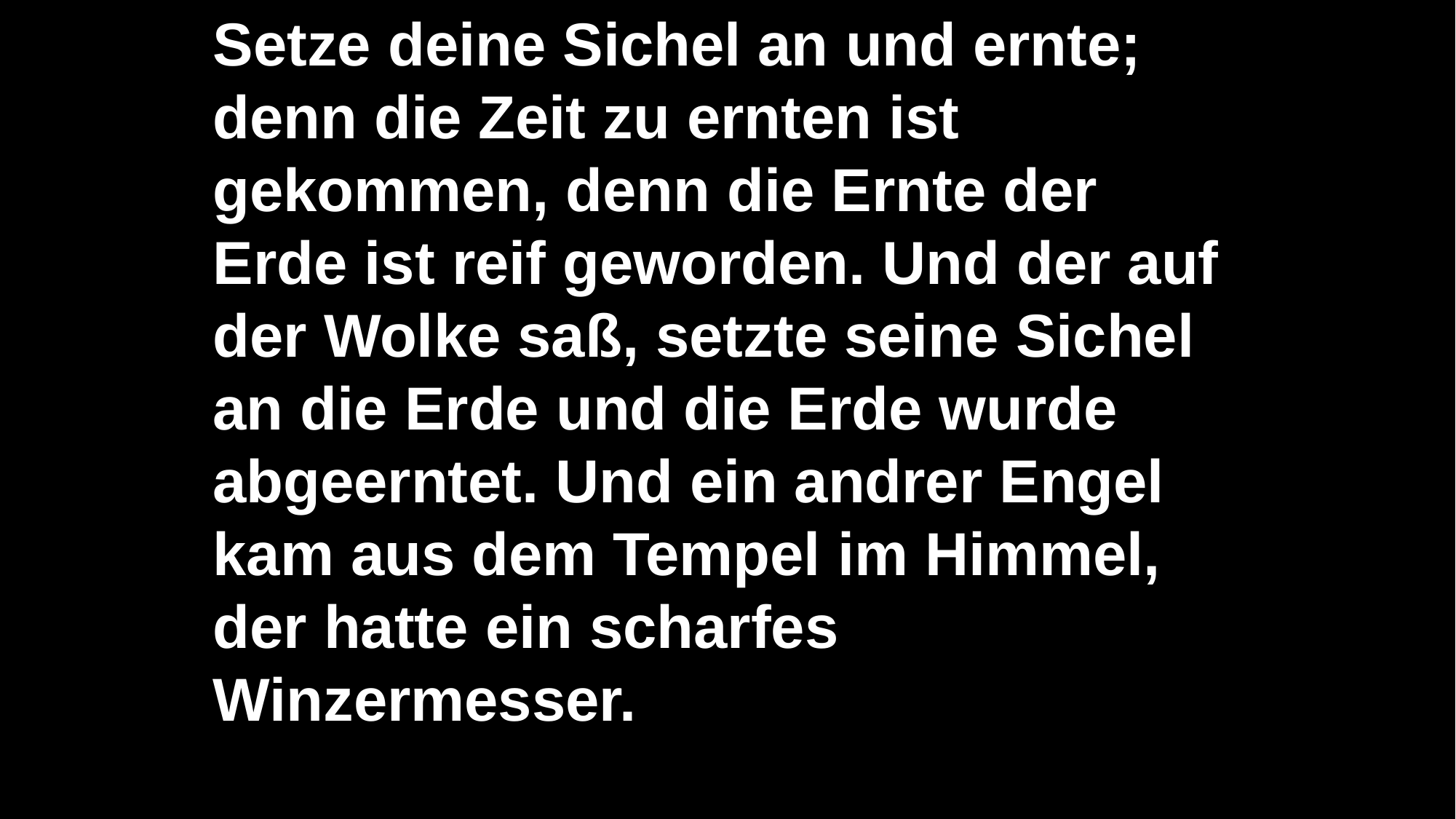

Setze deine Sichel an und ernte; denn die Zeit zu ernten ist gekommen, denn die Ernte der Erde ist reif geworden. Und der auf der Wolke saß, setzte seine Sichel an die Erde und die Erde wurde abgeerntet. Und ein andrer Engel kam aus dem Tempel im Himmel, der hatte ein scharfes Winzermesser.